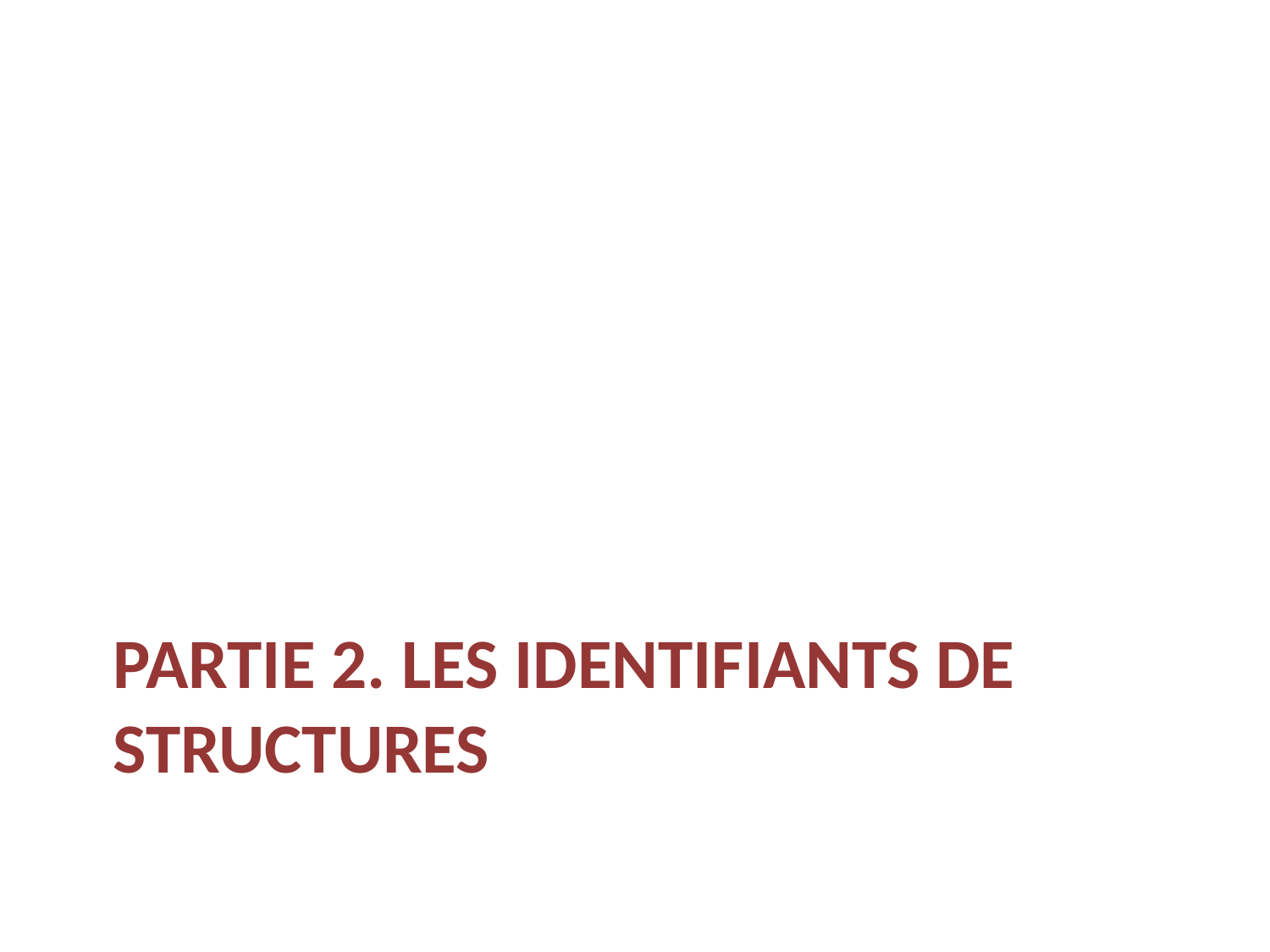

# Partie 2. les identifiants de structures